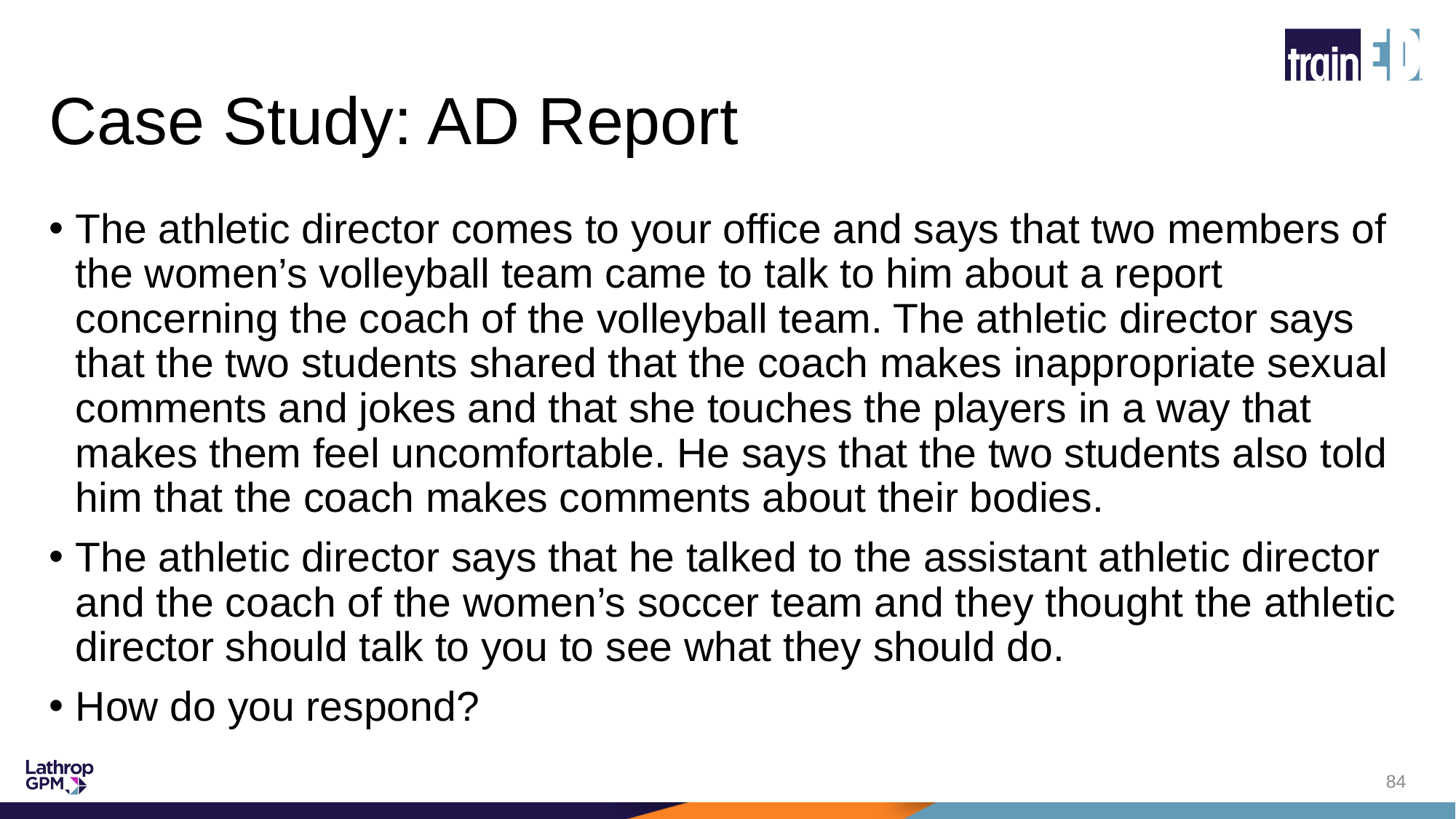

# Case Study: AD Report
The athletic director comes to your office and says that two members of the women’s volleyball team came to talk to him about a report concerning the coach of the volleyball team. The athletic director says that the two students shared that the coach makes inappropriate sexual comments and jokes and that she touches the players in a way that makes them feel uncomfortable. He says that the two students also told him that the coach makes comments about their bodies.
The athletic director says that he talked to the assistant athletic director and the coach of the women’s soccer team and they thought the athletic director should talk to you to see what they should do.
How do you respond?

84